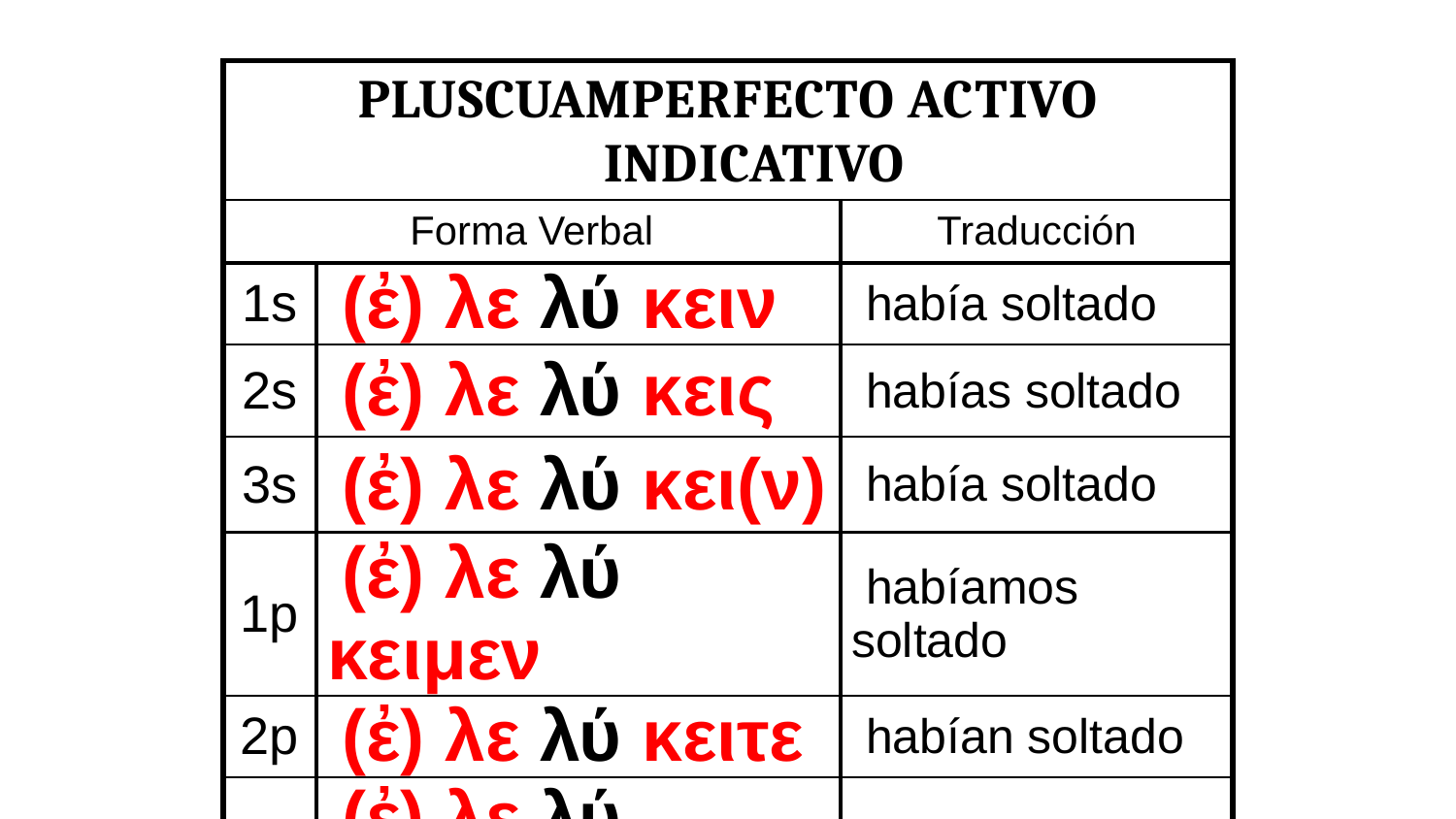

| Pluscuamperfecto Activo Indicativo |  |  |
| --- | --- | --- |
| Forma Verbal |  | Traducción |
| 1s | (ἐ) λε λύ κειν | había soltado |
| 2s | (ἐ) λε λύ κεις | habías soltado |
| 3s | (ἐ) λε λύ κει(ν) | había soltado |
| 1p | (ἐ) λε λύ κειμεν | habíamos soltado |
| 2p | (ἐ) λε λύ κειτε | habían soltado |
| 3p | (ἐ) λε λύ κεισαν | habían soltado |